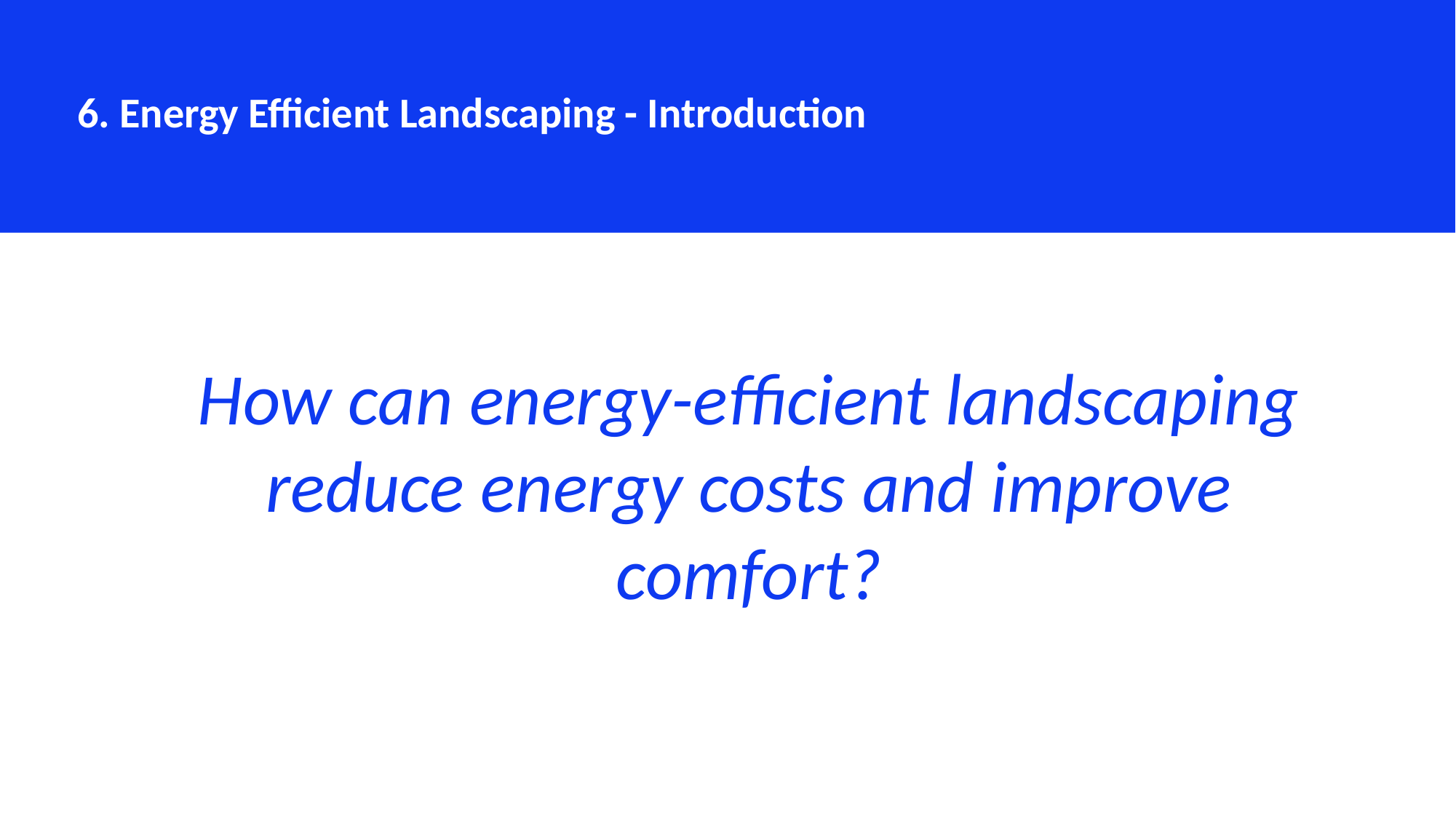

6. Energy Efficient Landscaping - Introduction

How can energy-efficient landscaping reduce energy costs and improve comfort?